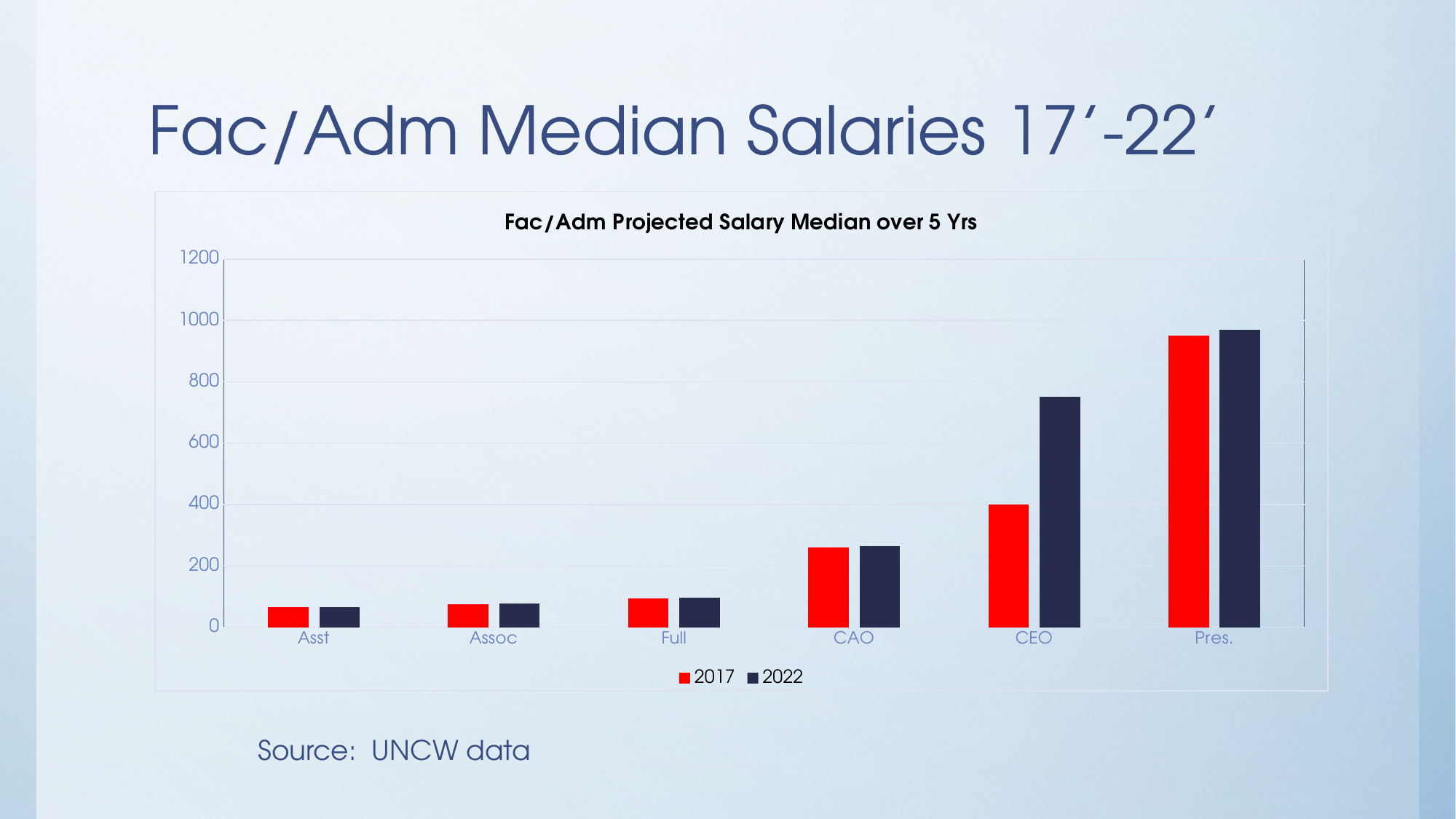

# Fac/Adm Median Salaries 17’-22’

### Chart: Fac/Adm Projected Salary Median over 5 Yrs

| Category | 2017 | 2022 |
|---|---|---|
| Asst | 65.0 | 66.3 |
| Assoc | 75.0 | 76.5 |
| Full | 95.0 | 96.9 |
| CAO | 260.0 | 265.2 |
| CEO | 400.0 | 750.0 |
| Pres. | 950.0 | 969.0 |
Source:  UNCW data